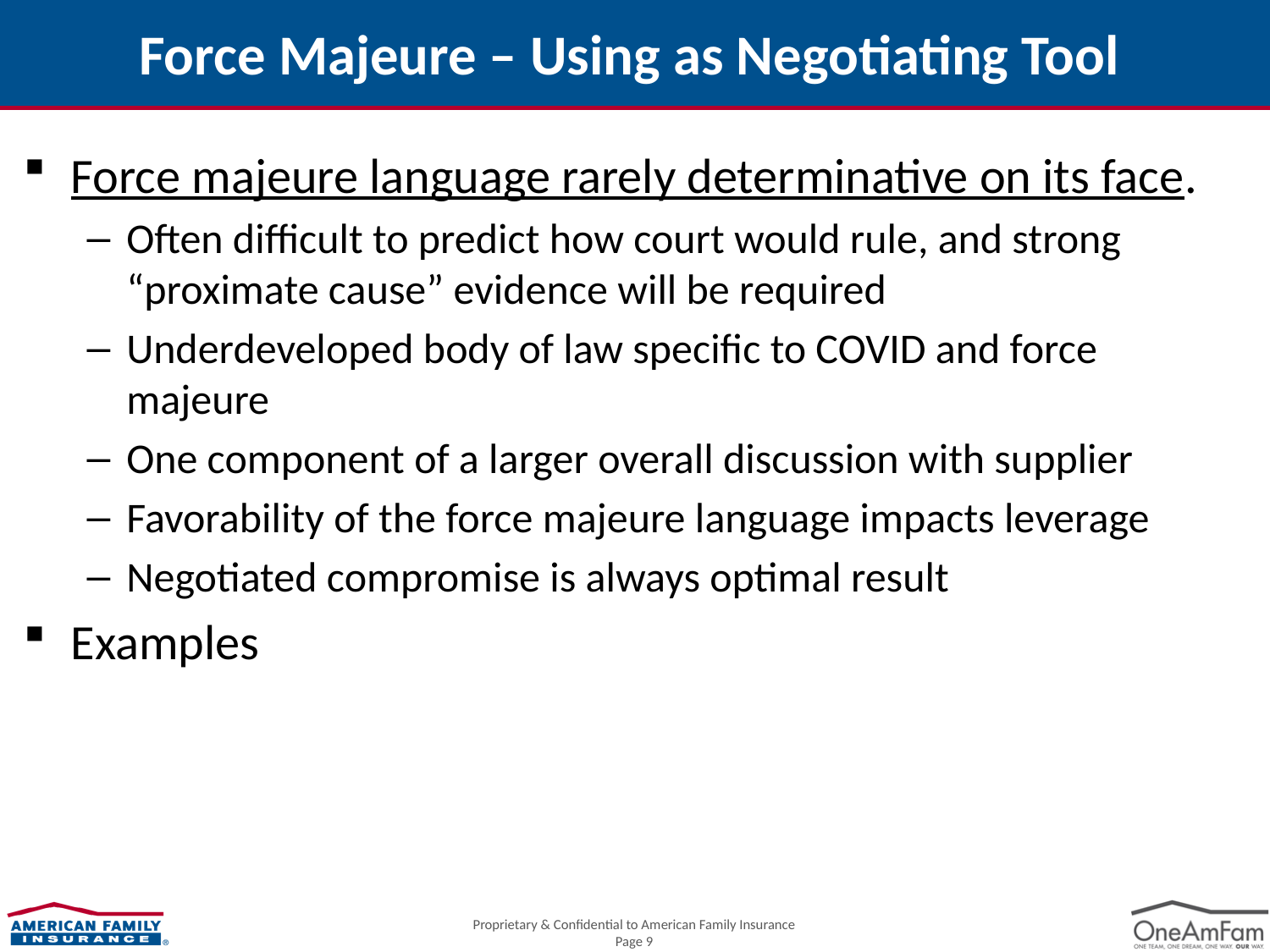

# Force Majeure – Using as Negotiating Tool
Force majeure language rarely determinative on its face.
Often difficult to predict how court would rule, and strong “proximate cause” evidence will be required
Underdeveloped body of law specific to COVID and force majeure
One component of a larger overall discussion with supplier
Favorability of the force majeure language impacts leverage
Negotiated compromise is always optimal result
Examples